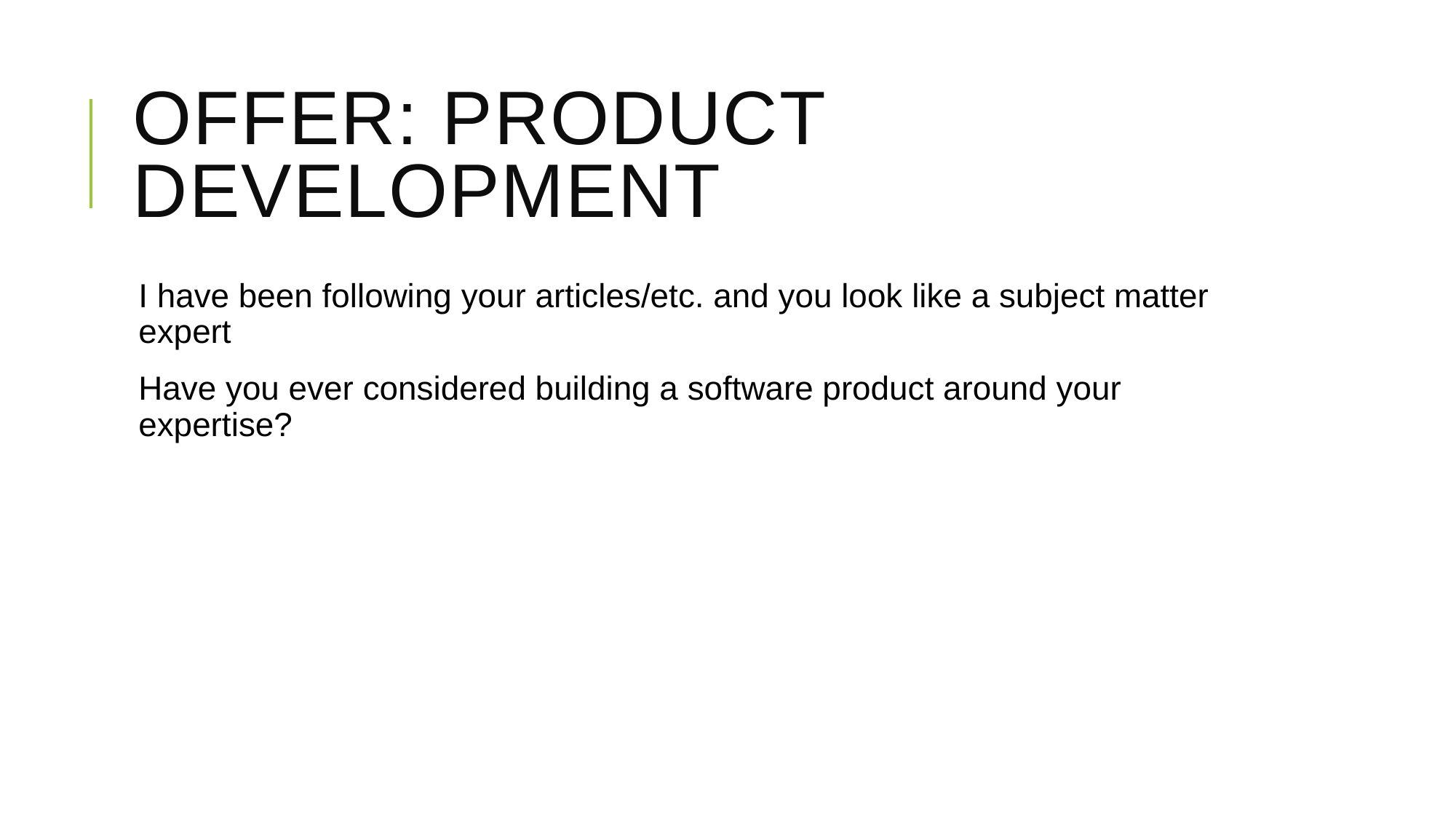

# Offer: product development
I have been following your articles/etc. and you look like a subject matter expert
Have you ever considered building a software product around your expertise?